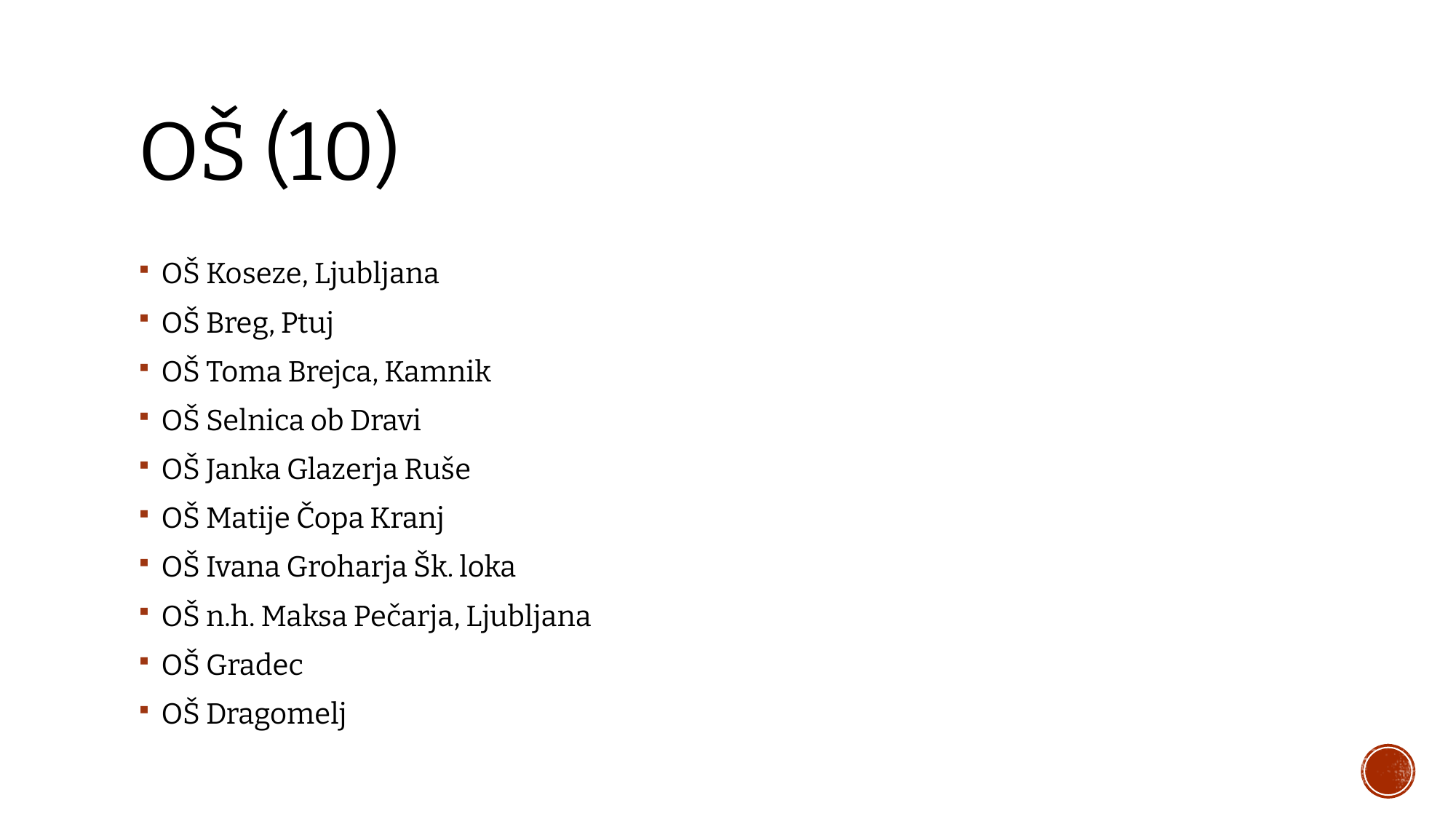

# OŠ (10)
OŠ Koseze, Ljubljana
OŠ Breg, Ptuj
OŠ Toma Brejca, Kamnik
OŠ Selnica ob Dravi
OŠ Janka Glazerja Ruše
OŠ Matije Čopa Kranj
OŠ Ivana Groharja Šk. loka
OŠ n.h. Maksa Pečarja, Ljubljana
OŠ Gradec
OŠ Dragomelj